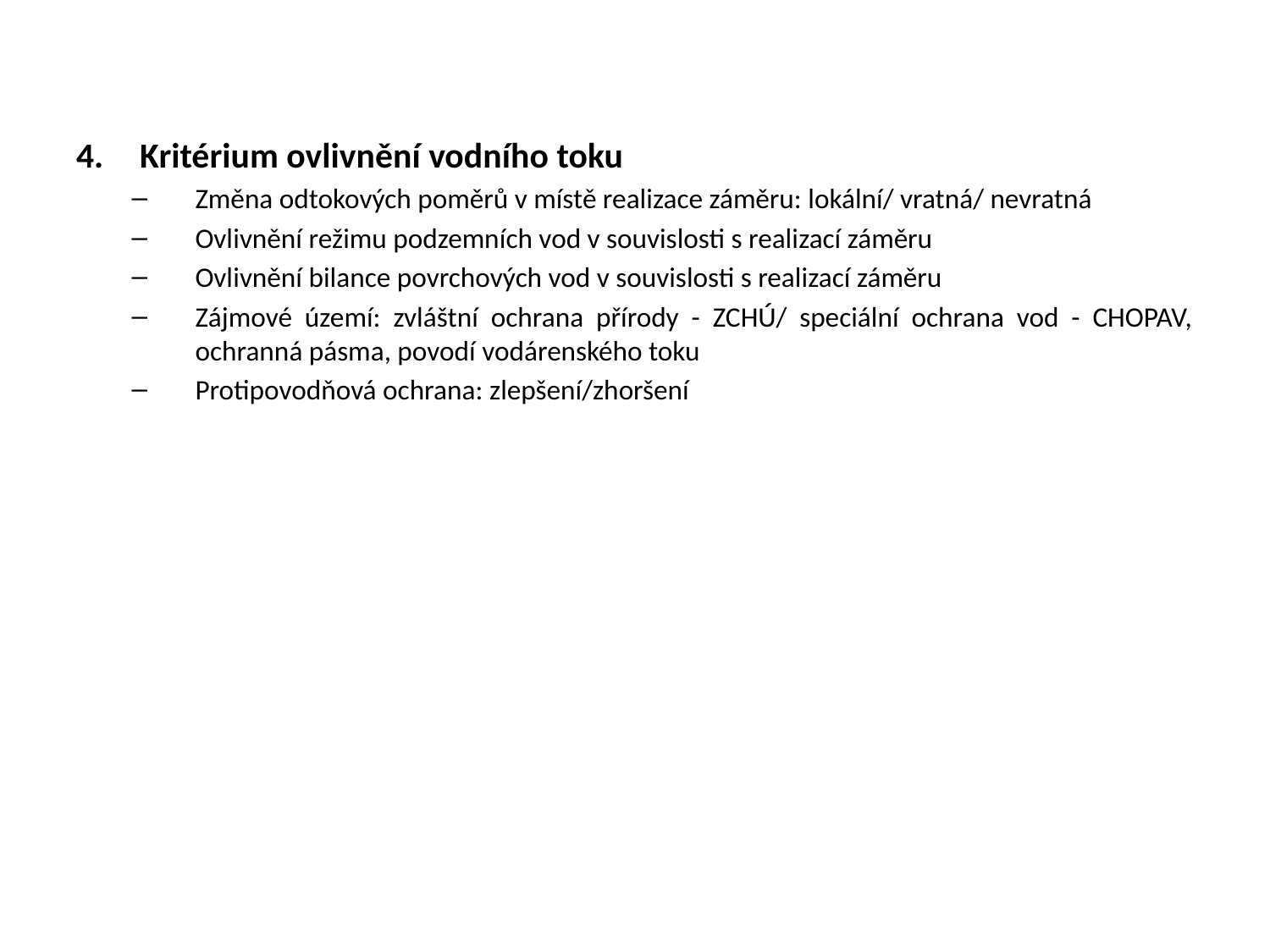

Kritérium ovlivnění vodního toku
Změna odtokových poměrů v místě realizace záměru: lokální/ vratná/ nevratná
Ovlivnění režimu podzemních vod v souvislosti s realizací záměru
Ovlivnění bilance povrchových vod v souvislosti s realizací záměru
Zájmové území: zvláštní ochrana přírody - ZCHÚ/ speciální ochrana vod - CHOPAV, ochranná pásma, povodí vodárenského toku
Protipovodňová ochrana: zlepšení/zhoršení